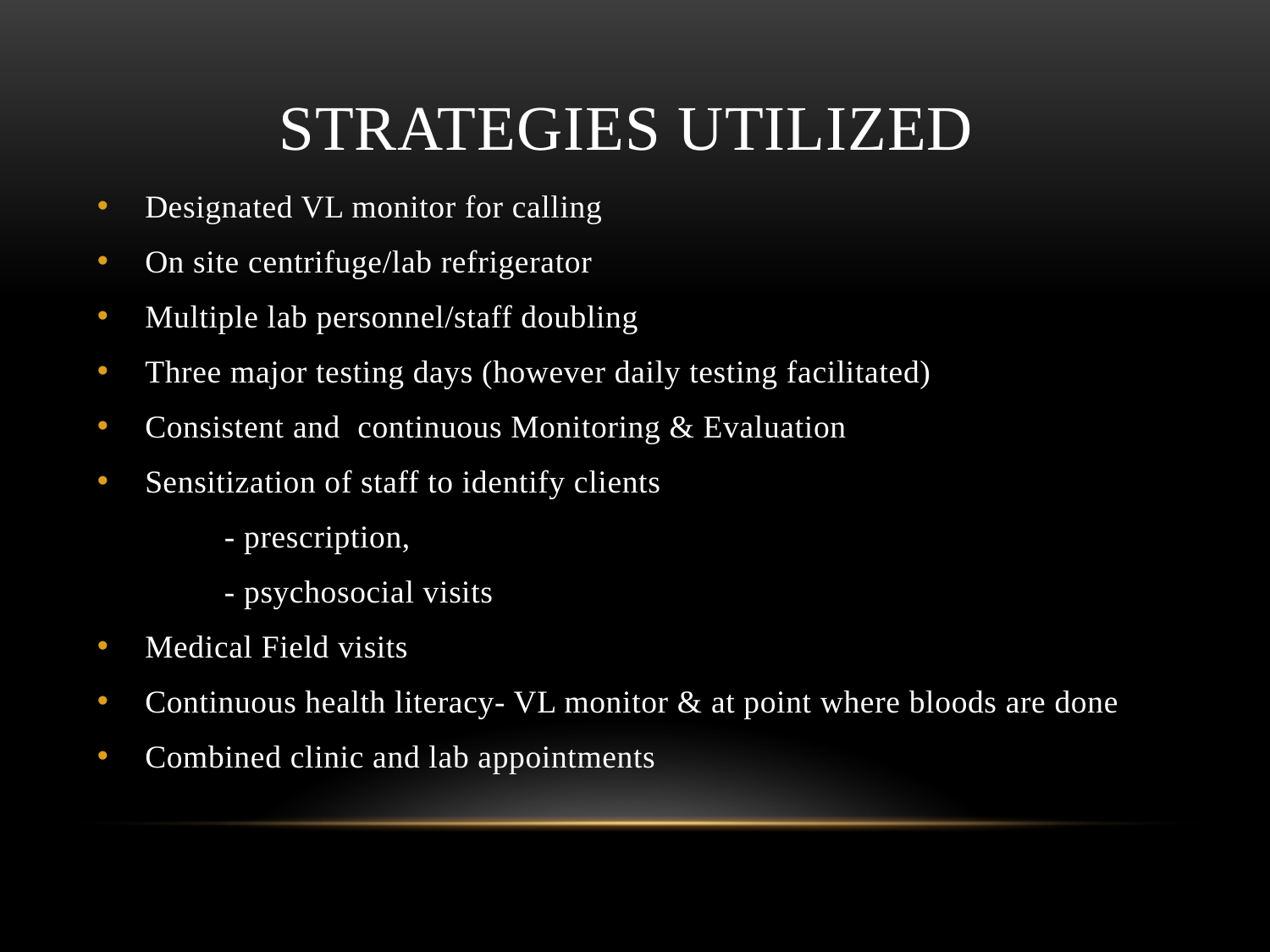

# Strategies utilized
Designated VL monitor for calling
On site centrifuge/lab refrigerator
Multiple lab personnel/staff doubling
Three major testing days (however daily testing facilitated)
Consistent and  continuous Monitoring & Evaluation
Sensitization of staff to identify clients
	- prescription,
	- psychosocial visits
Medical Field visits
Continuous health literacy- VL monitor & at point where bloods are done
Combined clinic and lab appointments